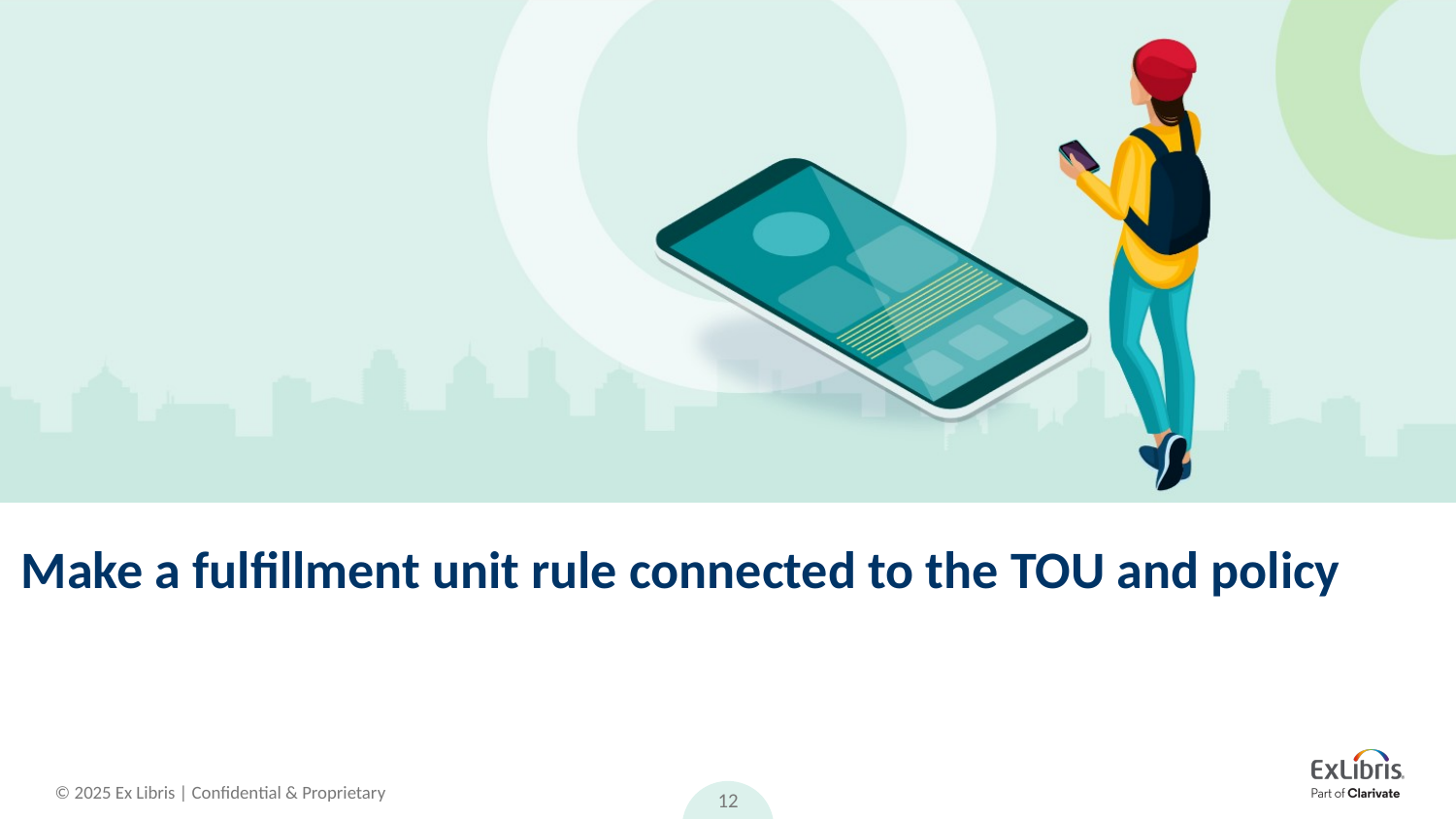

# Make a fulfillment unit rule connected to the TOU and policy
12